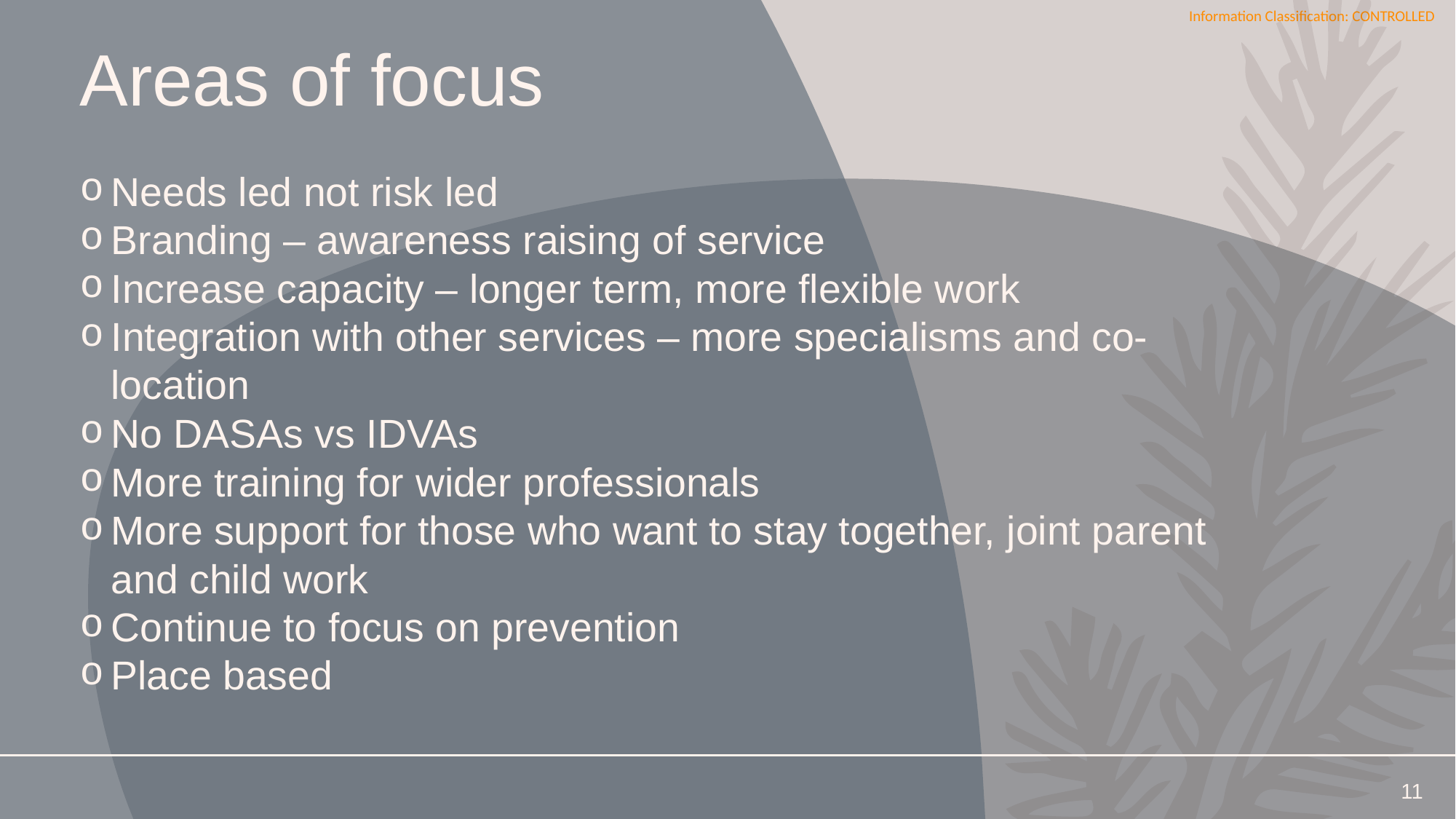

# Areas of focus
Needs led not risk led
Branding – awareness raising of service
Increase capacity – longer term, more flexible work
Integration with other services – more specialisms and co-location
No DASAs vs IDVAs
More training for wider professionals
More support for those who want to stay together, joint parent and child work
Continue to focus on prevention
Place based

11